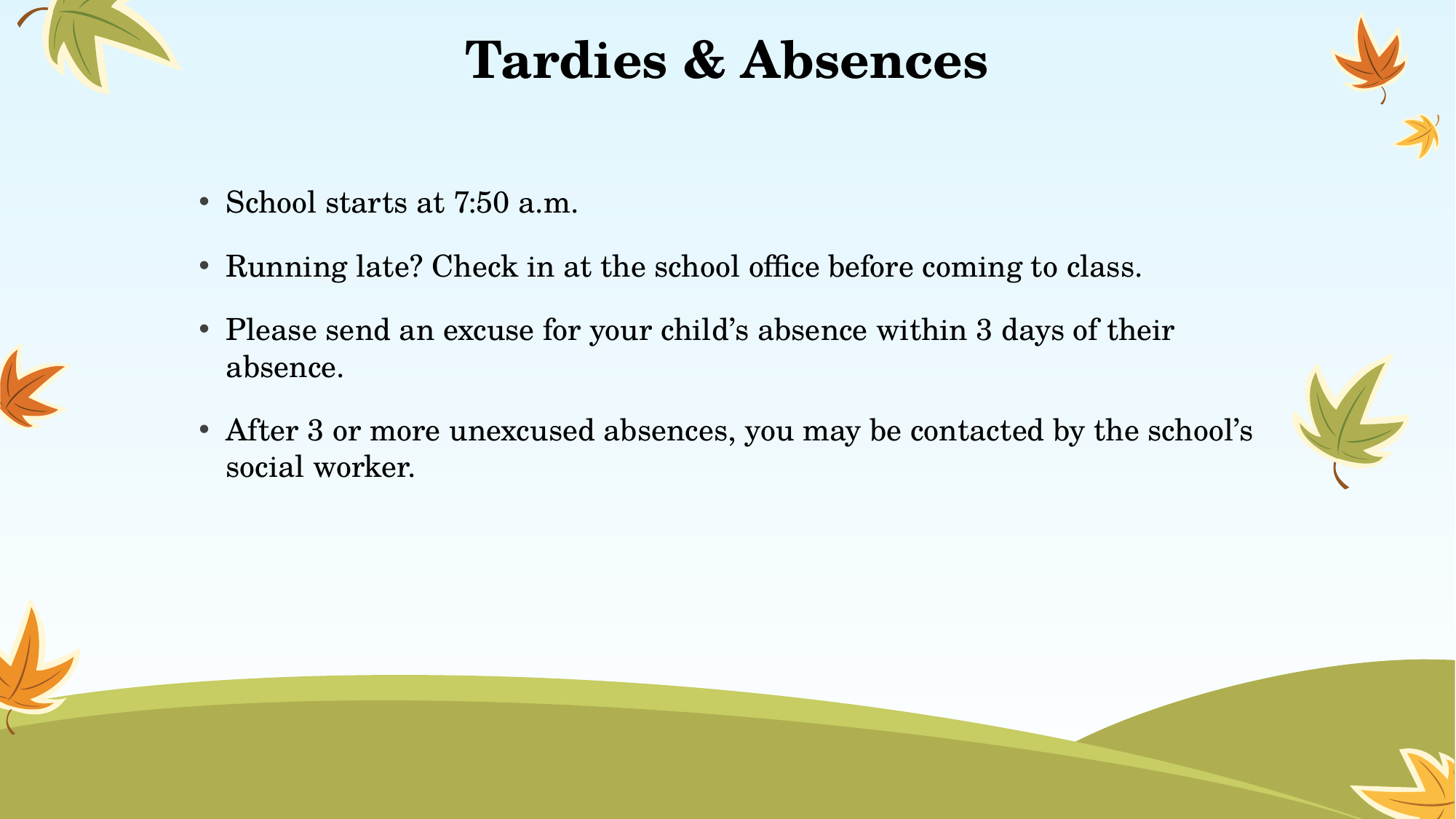

# Tardies & Absences
School starts at 7:50 a.m.
Running late? Check in at the school office before coming to class.
Please send an excuse for your child’s absence within 3 days of their absence.
After 3 or more unexcused absences, you may be contacted by the school’s social worker.